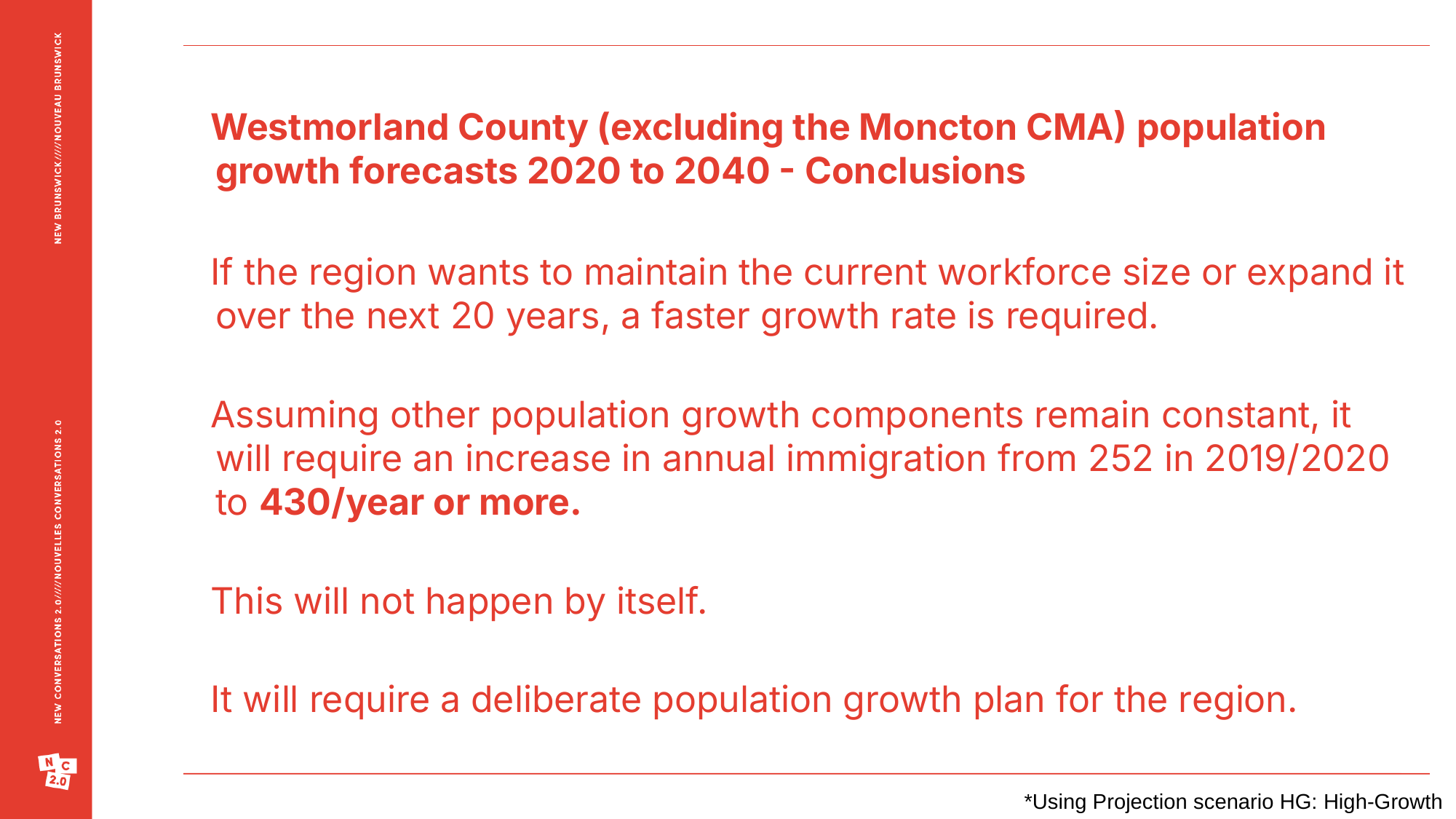

Westmorland County (excluding the Moncton CMA) population growth forecasts 2020 to 2040 - Conclusions
If the region wants to maintain the current workforce size or expand it over the next 20 years, a faster growth rate is required.
Assuming other population growth components remain constant, it will require an increase in annual immigration from 252 in 2019/2020 to 430/year or more.
This will not happen by itself.
It will require a deliberate population growth plan for the region.
*Using Projection scenario HG: High-Growth